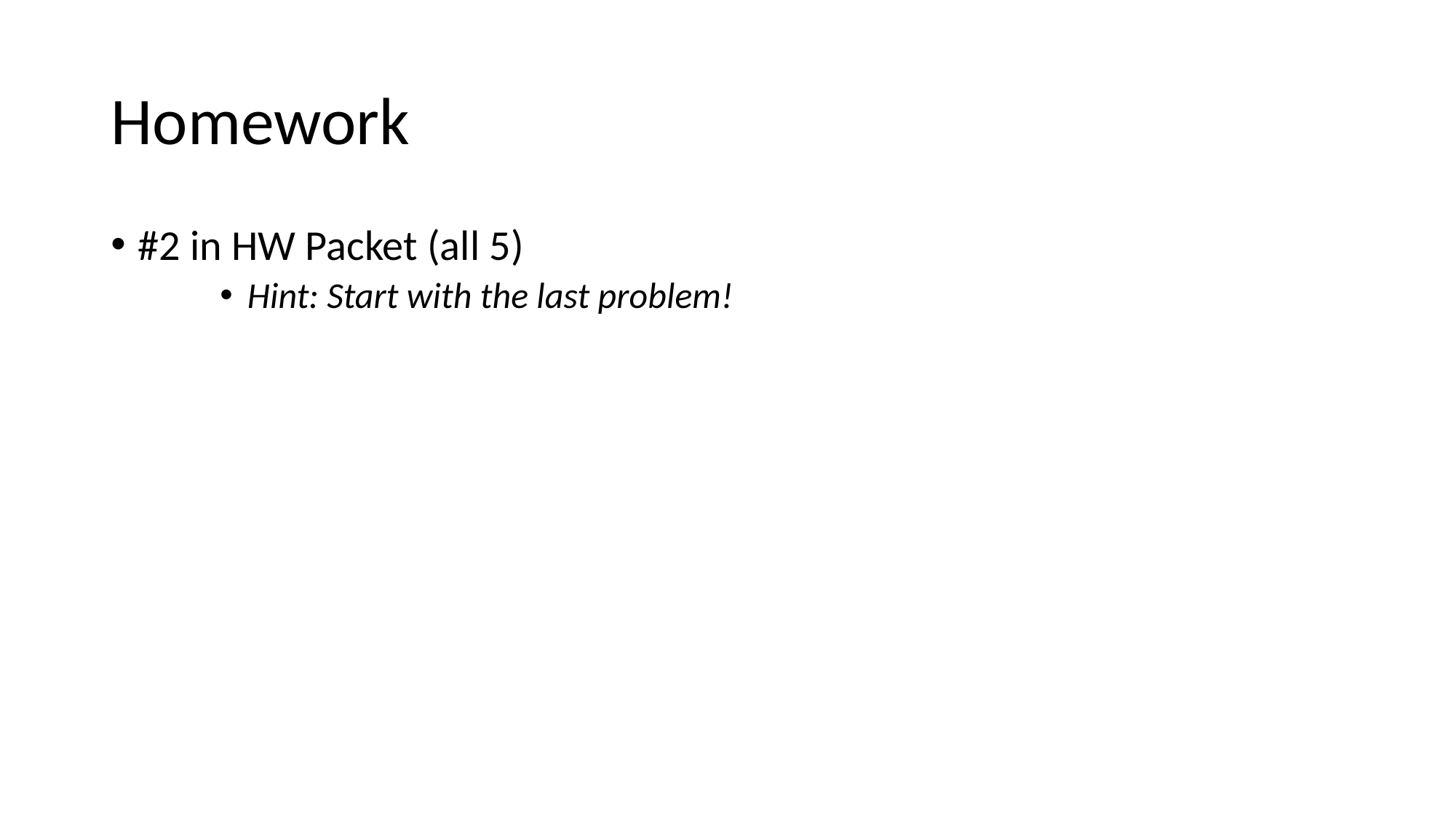

# Homework
#2 in HW Packet (all 5)
Hint: Start with the last problem!